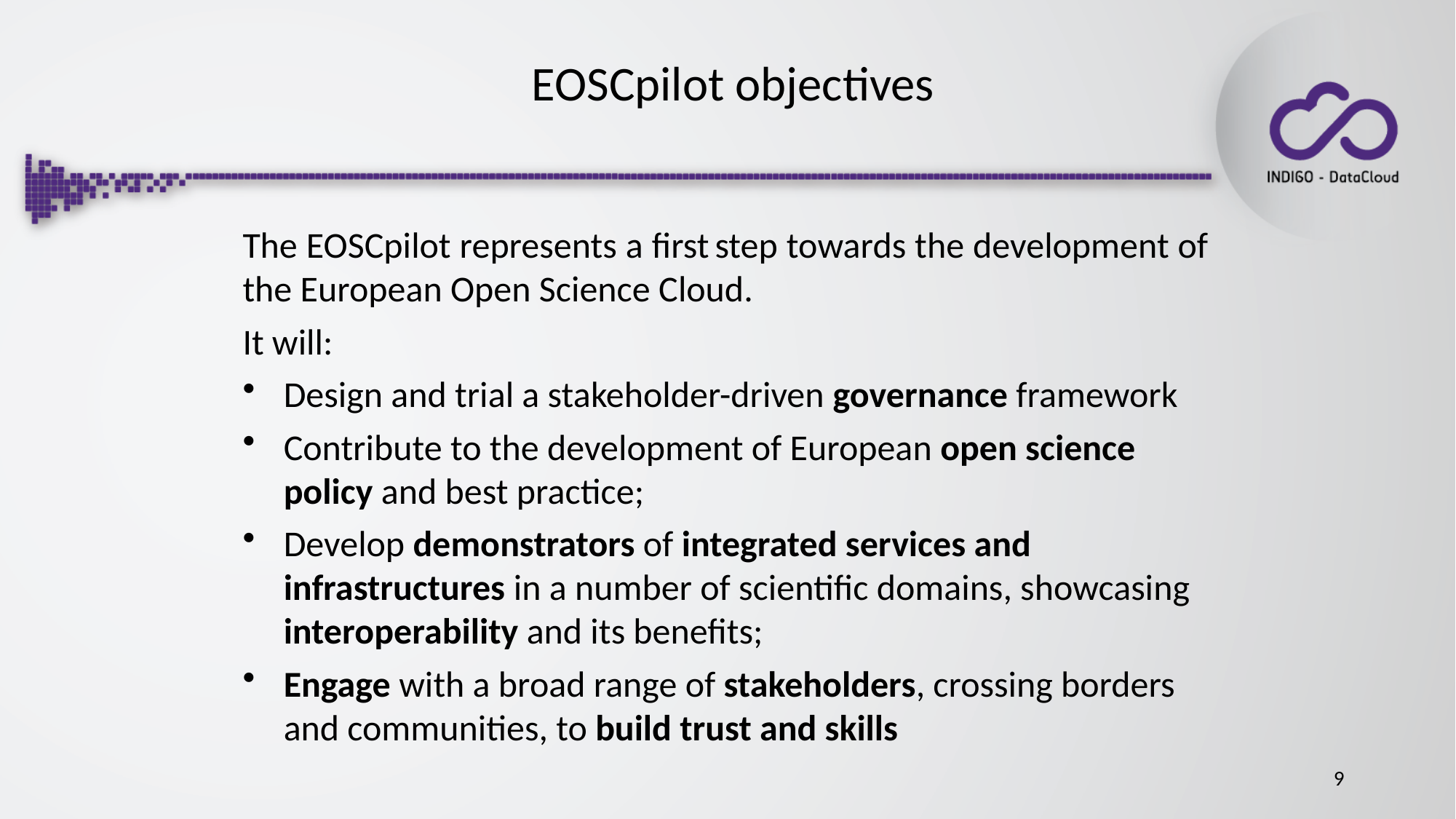

# EOSCpilot objectives
The EOSCpilot represents a first step towards the development of the European Open Science Cloud.
It will:
Design and trial a stakeholder-driven governance framework
Contribute to the development of European open science policy and best practice;
Develop demonstrators of integrated services and infrastructures in a number of scientific domains, showcasing interoperability and its benefits;
Engage with a broad range of stakeholders, crossing borders and communities, to build trust and skills
9